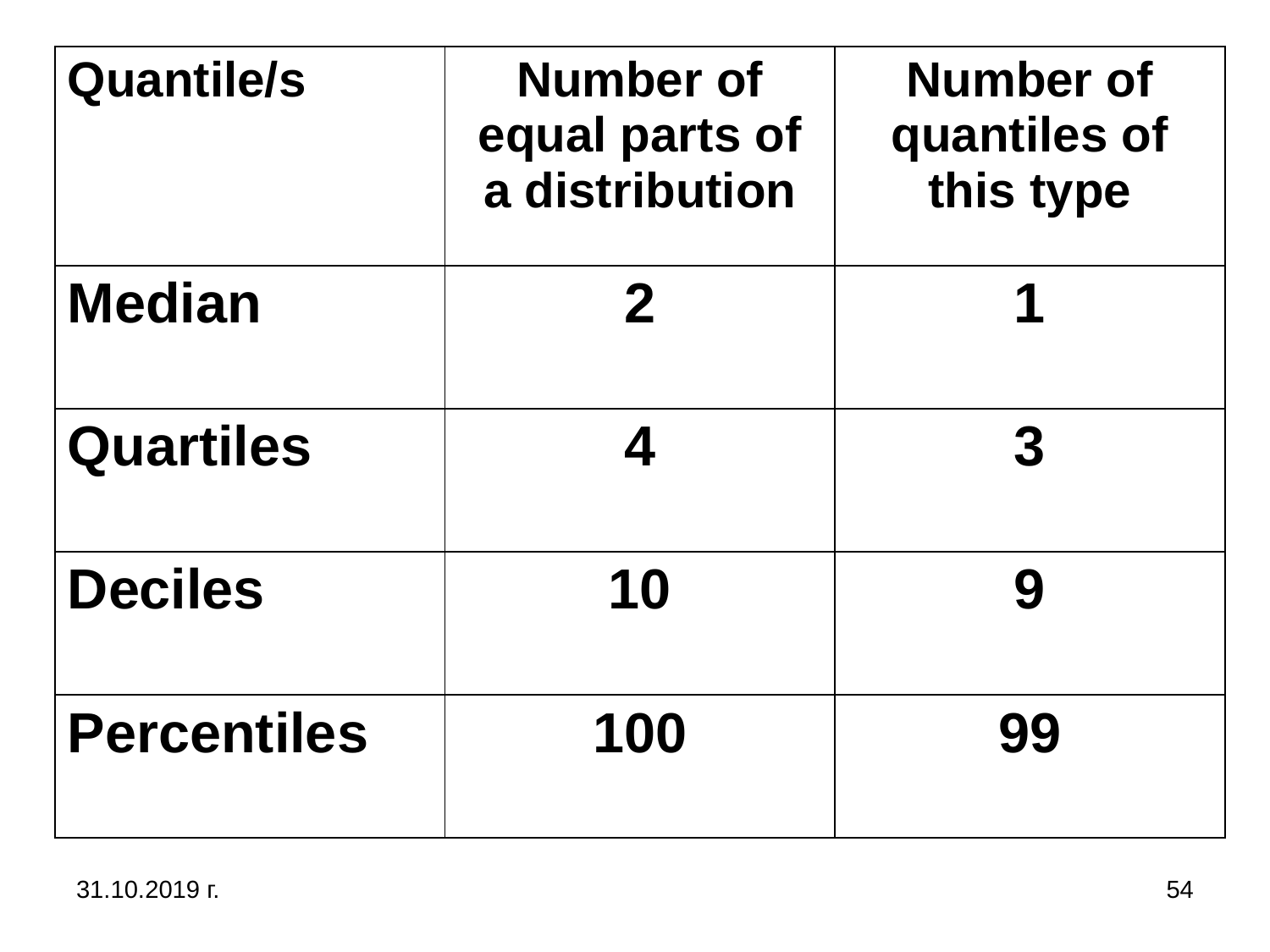

| Quantile/s | Number of equal parts of a distribution | Number of quantiles of this type |
| --- | --- | --- |
| Median | 2 | 1 |
| Quartiles | 4 | 3 |
| Deciles | 10 | 9 |
| Percentiles | 100 | 99 |
31.10.2019 г.
54